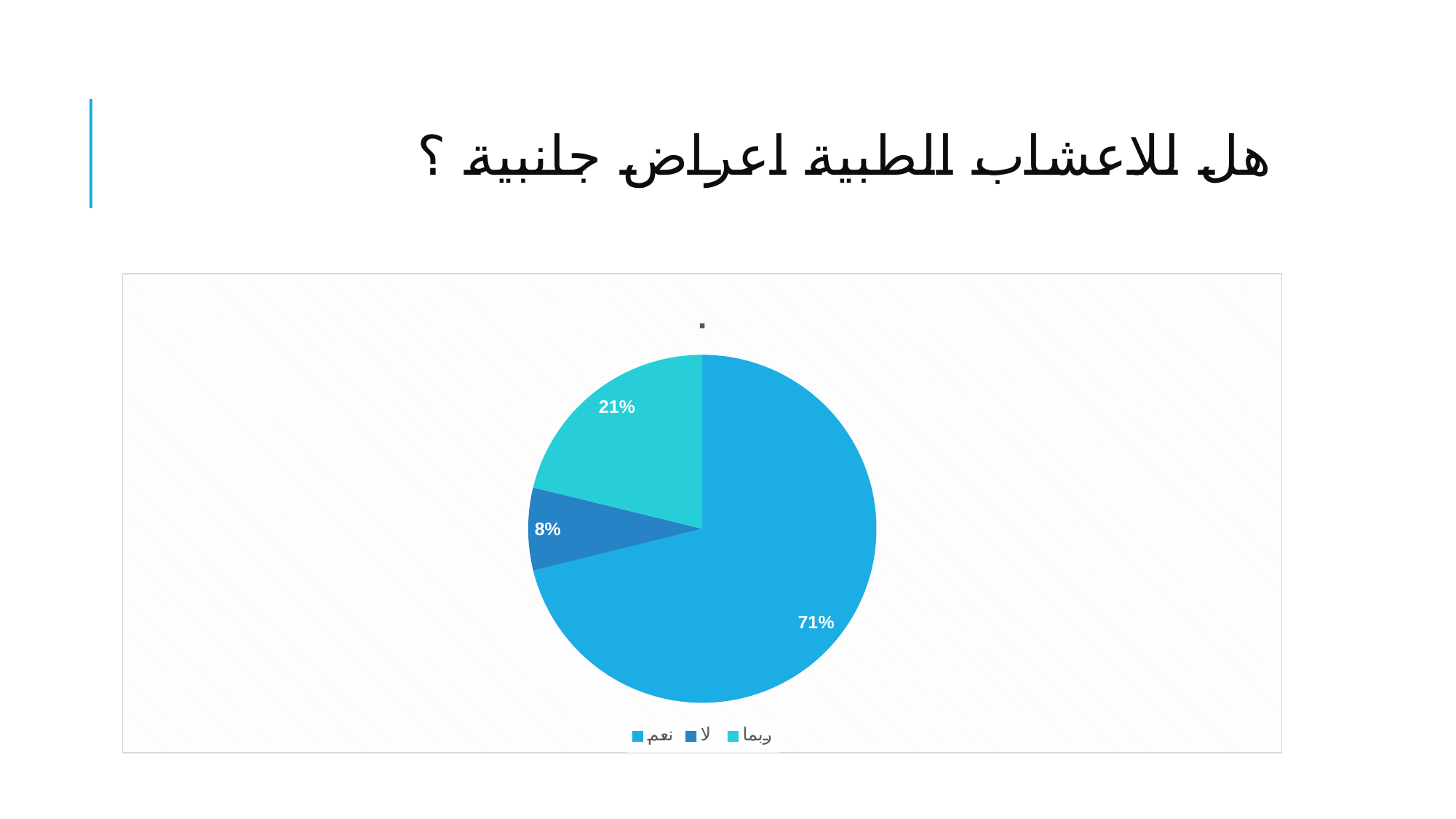

# هل للاعشاب الطبية اعراض جانبية ؟

### Chart:

| Category | . |
|---|---|
| نعم | 0.712 |
| لا  | 0.077 |
| ربما | 0.212 |